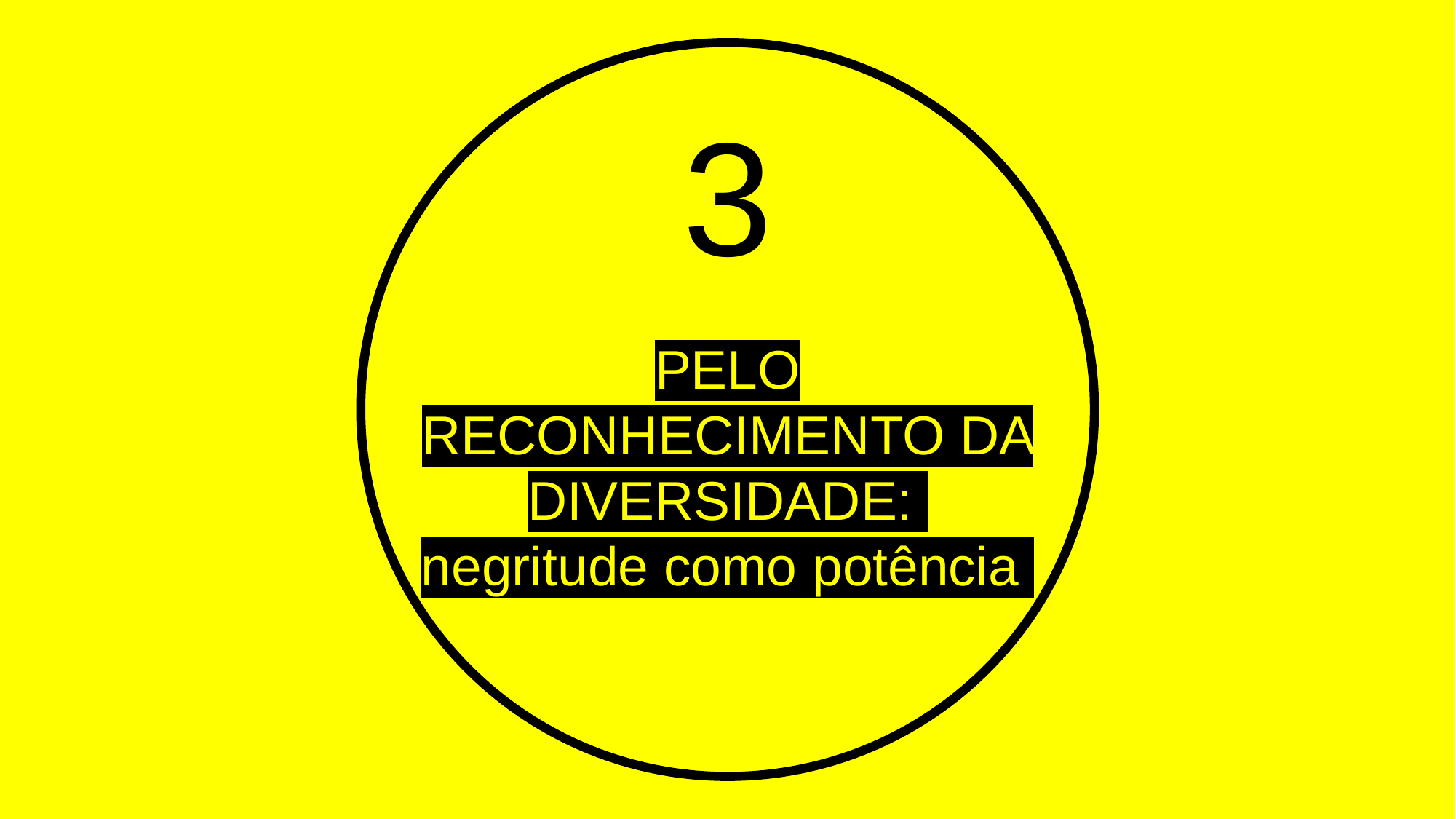

# 3
PELO RECONHECIMENTO DA DIVERSIDADE:
negritude como potência